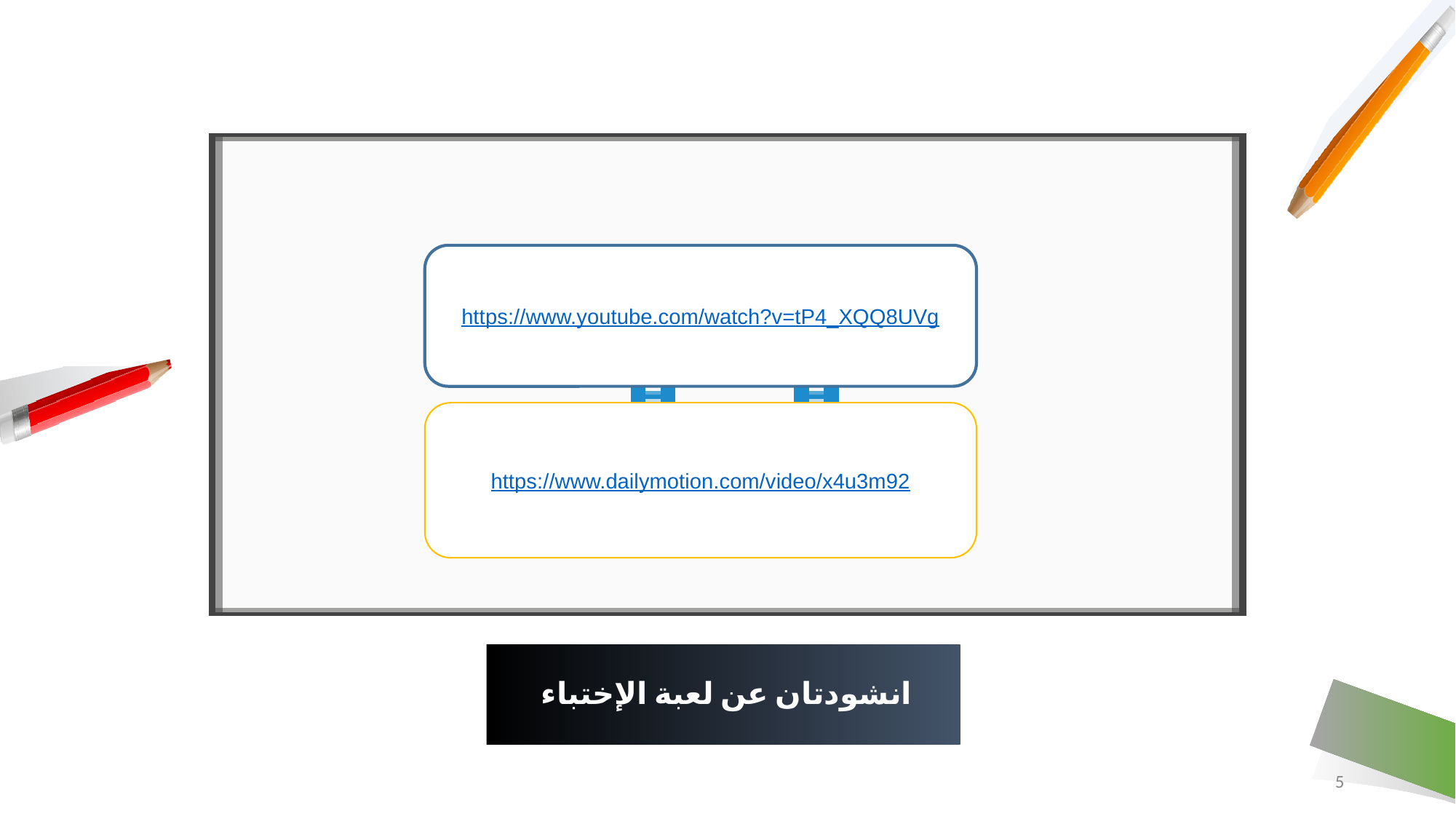

https://www.youtube.com/watch?v=tP4_XQQ8UVg
https://www.dailymotion.com/video/x4u3m92
# انشودتان عن لعبة الإختباء
5